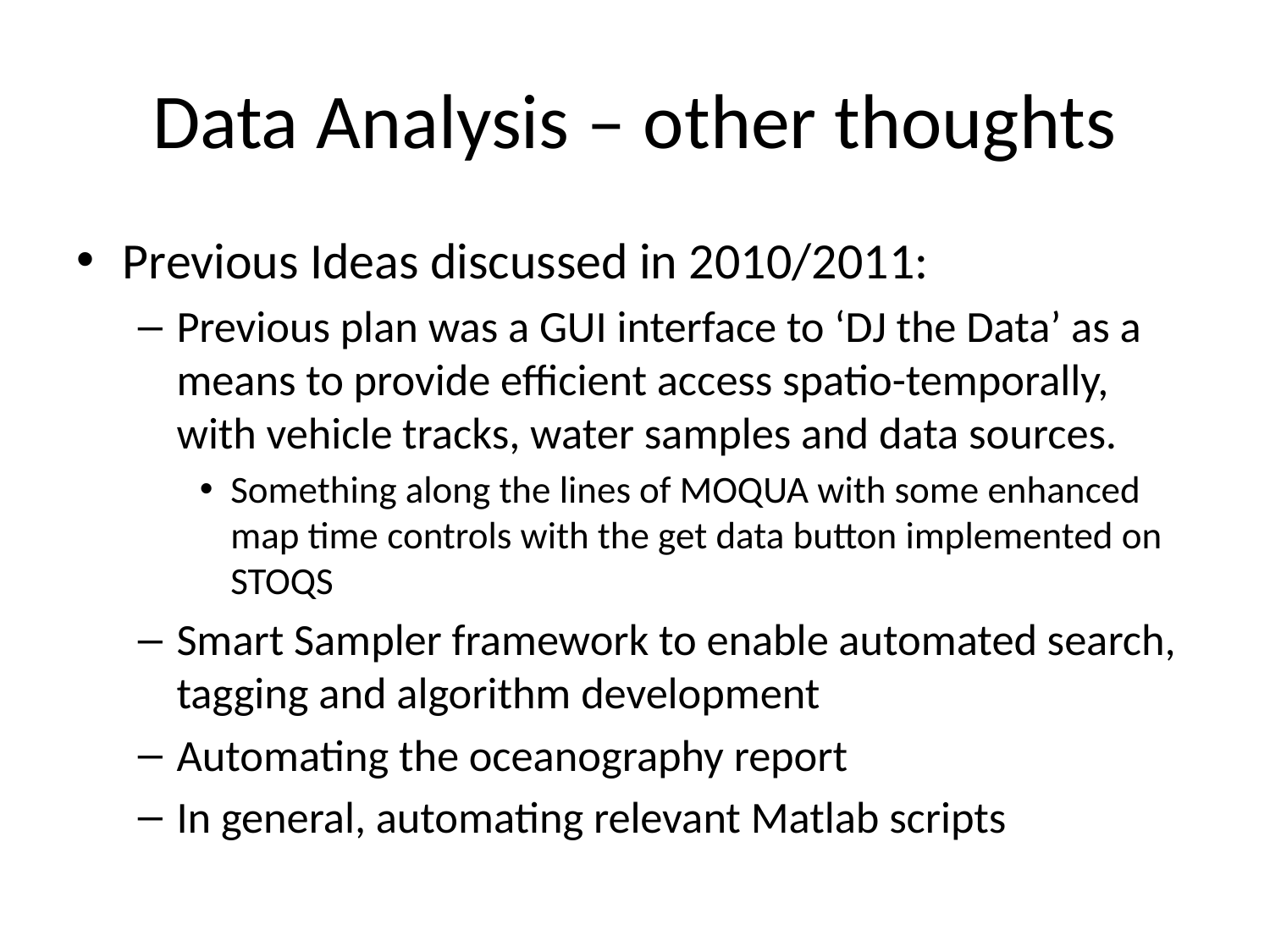

# Data Analysis – other thoughts
Previous Ideas discussed in 2010/2011:
Previous plan was a GUI interface to ‘DJ the Data’ as a means to provide efficient access spatio-temporally, with vehicle tracks, water samples and data sources.
Something along the lines of MOQUA with some enhanced map time controls with the get data button implemented on STOQS
Smart Sampler framework to enable automated search, tagging and algorithm development
Automating the oceanography report
In general, automating relevant Matlab scripts